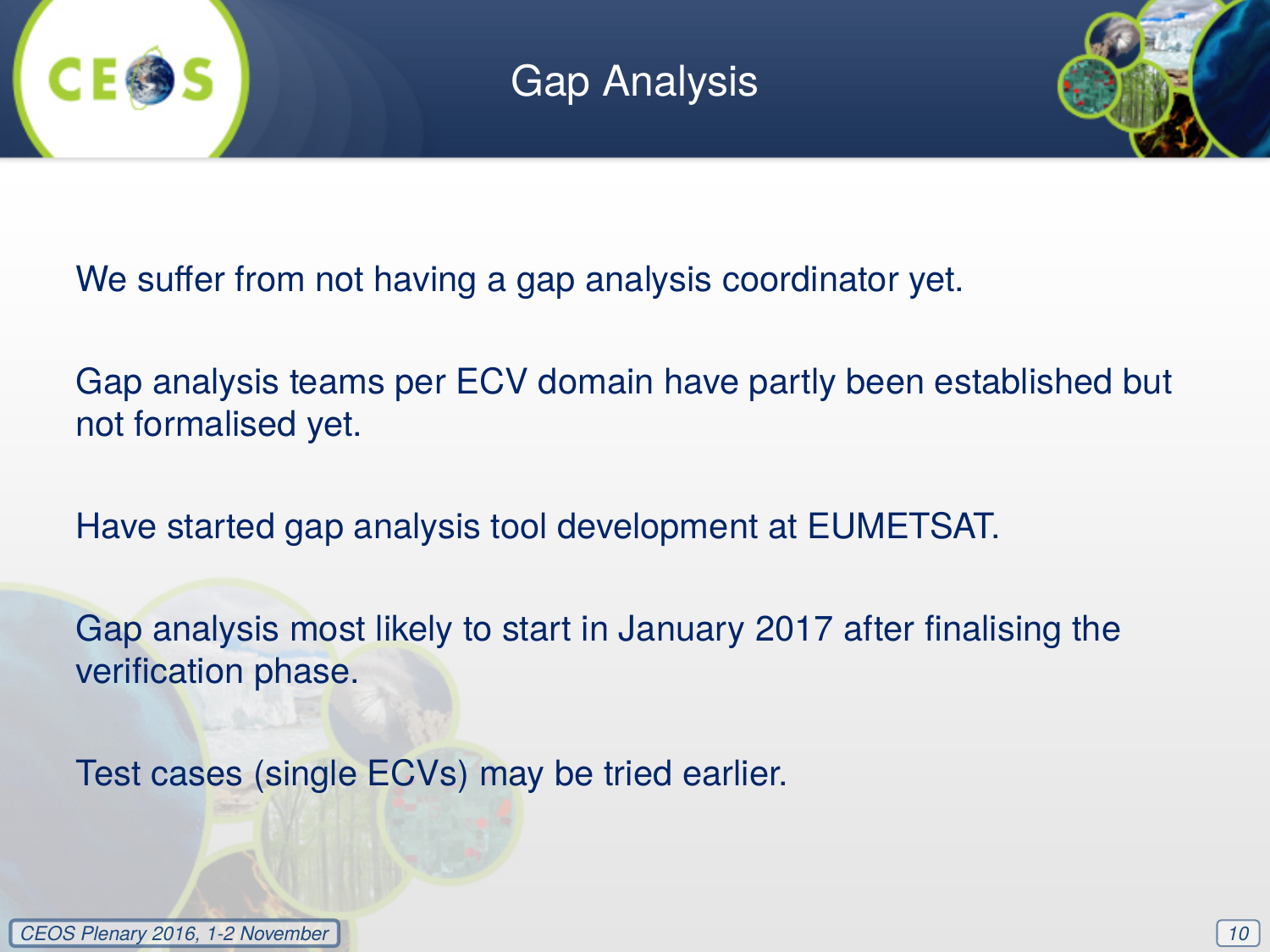

Gap Analysis
We suffer from not having a gap analysis coordinator yet.

Gap analysis teams per ECV domain have partly been established but not formalised yet.

Have started gap analysis tool development at EUMETSAT.

Gap analysis most likely to start in January 2017 after finalising the verification phase.

Test cases (single ECVs) may be tried earlier.

10